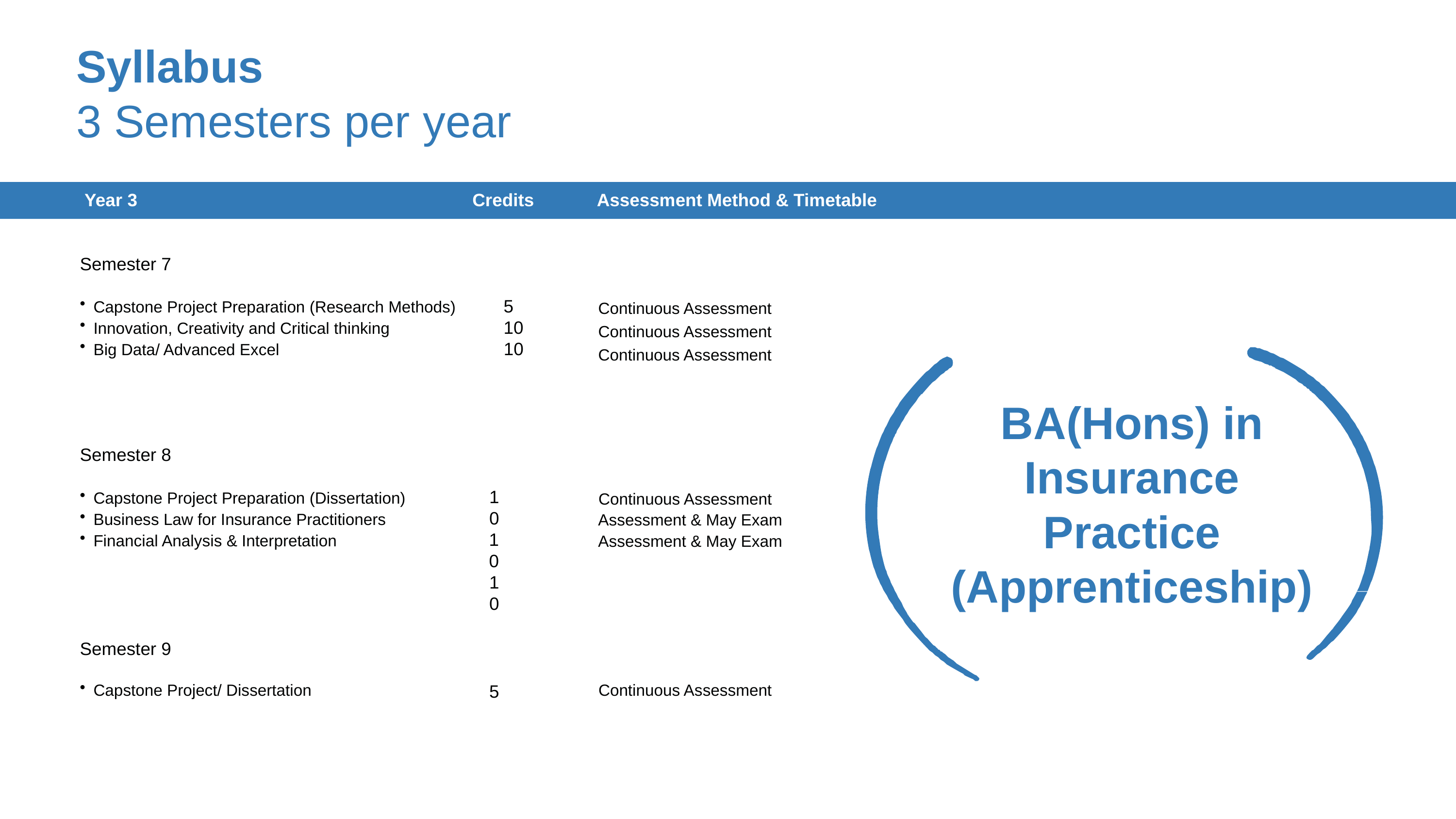

# Syllabus
3 Semesters per year

Year 3
Credits
Assessment Method & Timetable
Semester 7
Capstone Project Preparation (Research Methods)	5
Innovation, Creativity and Critical thinking	10
Big Data/ Advanced Excel	10
Continuous Assessment
Continuous Assessment
Continuous Assessment

BA(Hons) in Insurance Practice (Apprenticeship)
Semester 8
Capstone Project Preparation (Dissertation)
Business Law for Insurance Practitioners
Financial Analysis & Interpretation
10
10
10
Continuous Assessment Assessment & May Exam Assessment & May Exam
Semester 9
Capstone Project/ Dissertation
5
Continuous Assessment